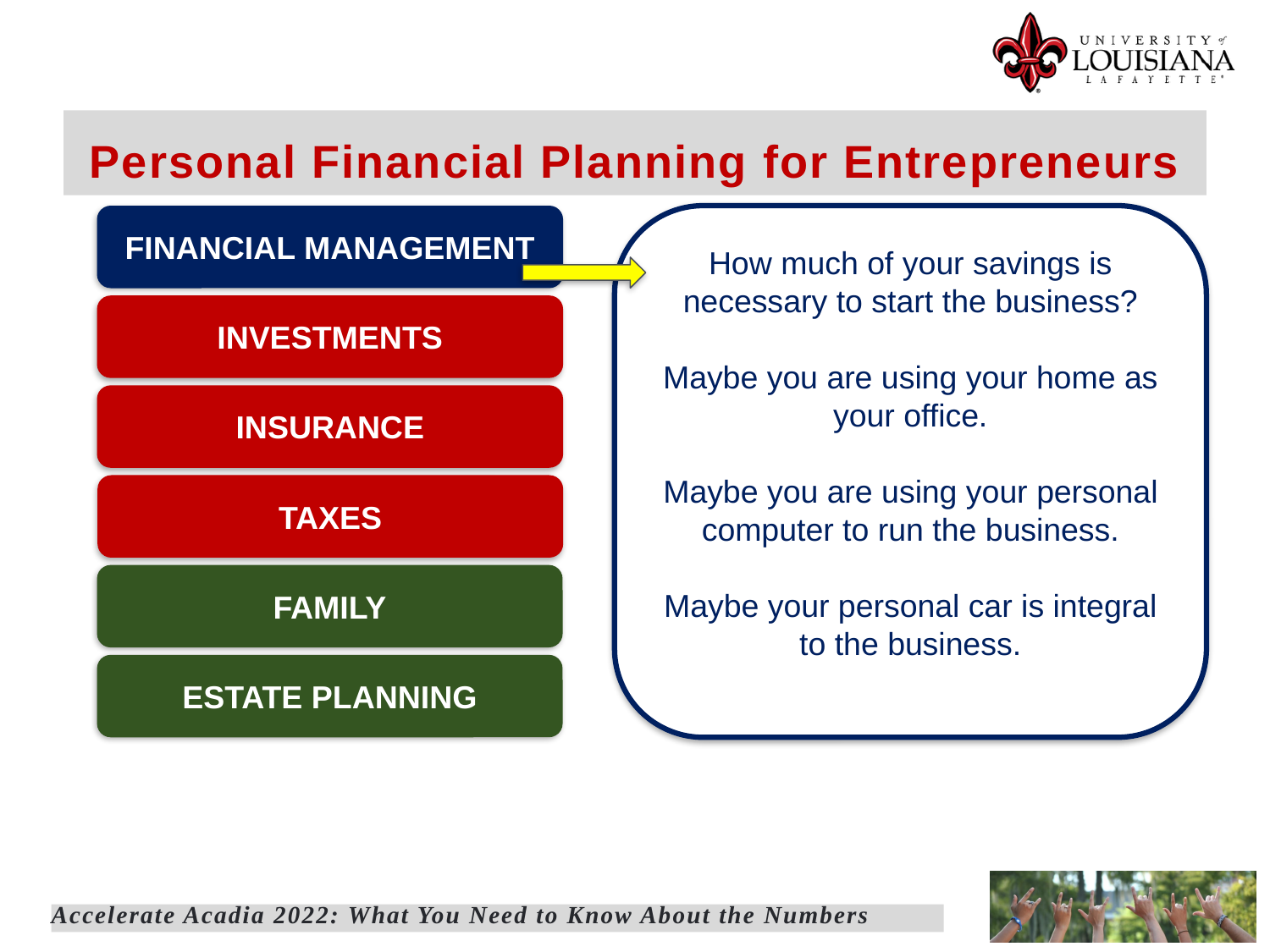

# Personal Financial Planning for Entrepreneurs
FINANCIAL MANAGEMENT
How much of your savings is necessary to start the business?

Maybe you are using your home as your office.

Maybe you are using your personal computer to run the business.

Maybe your personal car is integral to the business.

INVESTMENTS
INSURANCE
TAXES
FAMILY
ESTATE PLANNING
Accelerate Acadia 2022: What You Need to Know About the Numbers